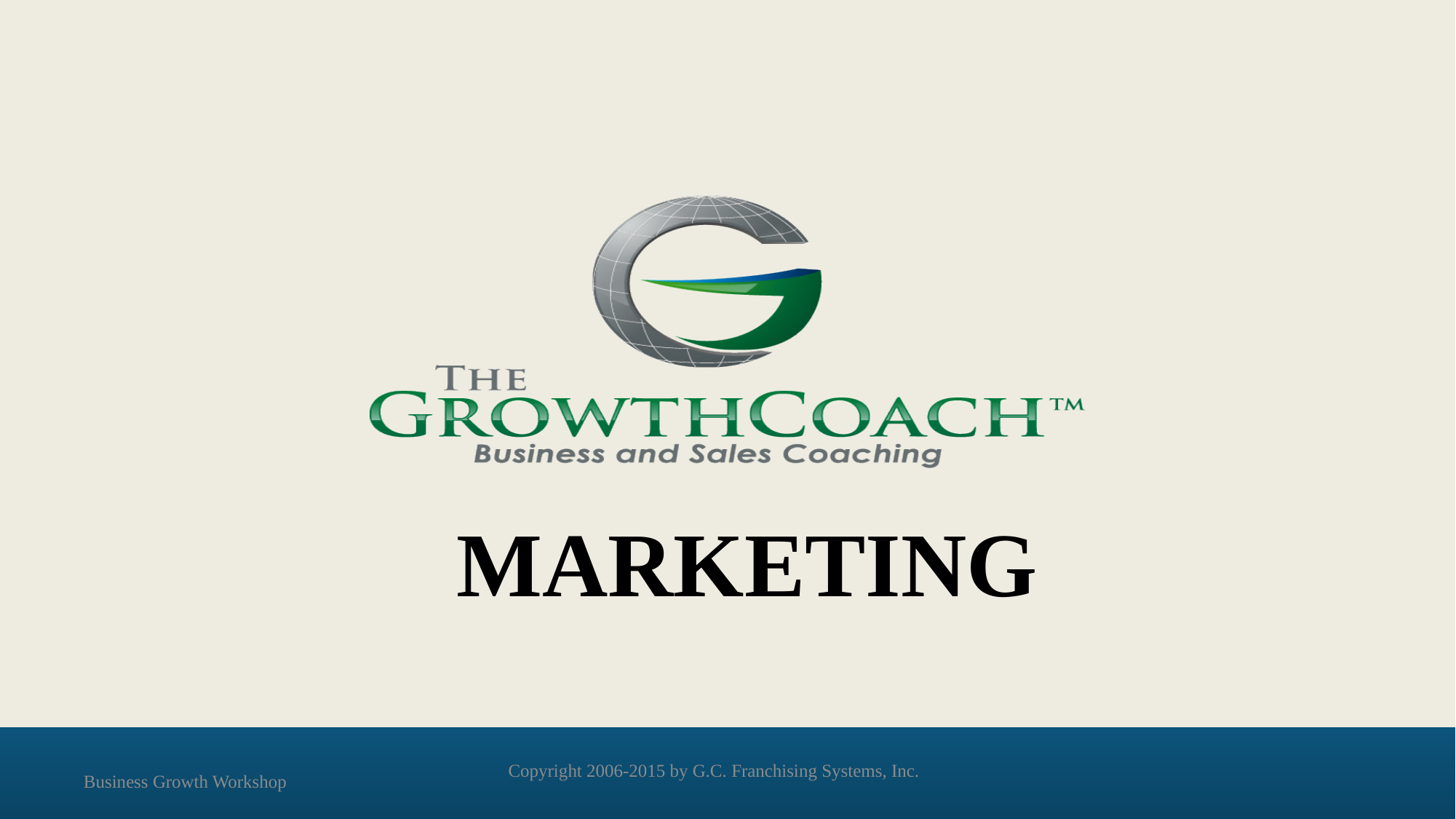

# MARKETING
Business Growth Workshop
Copyright 2006-2015 by G.C. Franchising Systems, Inc.